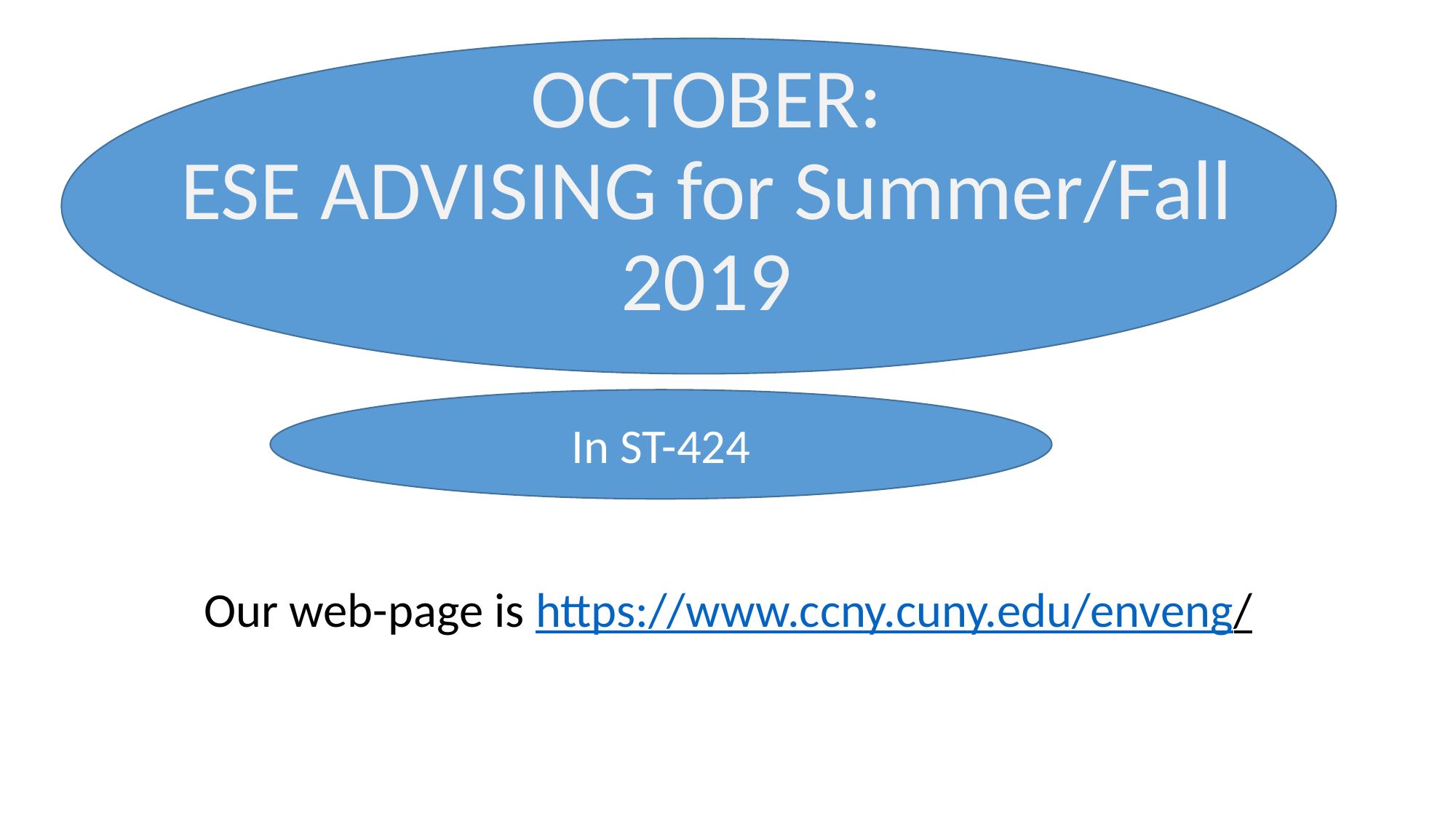

# OCTOBER: ESE ADVISING for Summer/Fall 2019
In ST-424
Our web-page is https://www.ccny.cuny.edu/enveng/